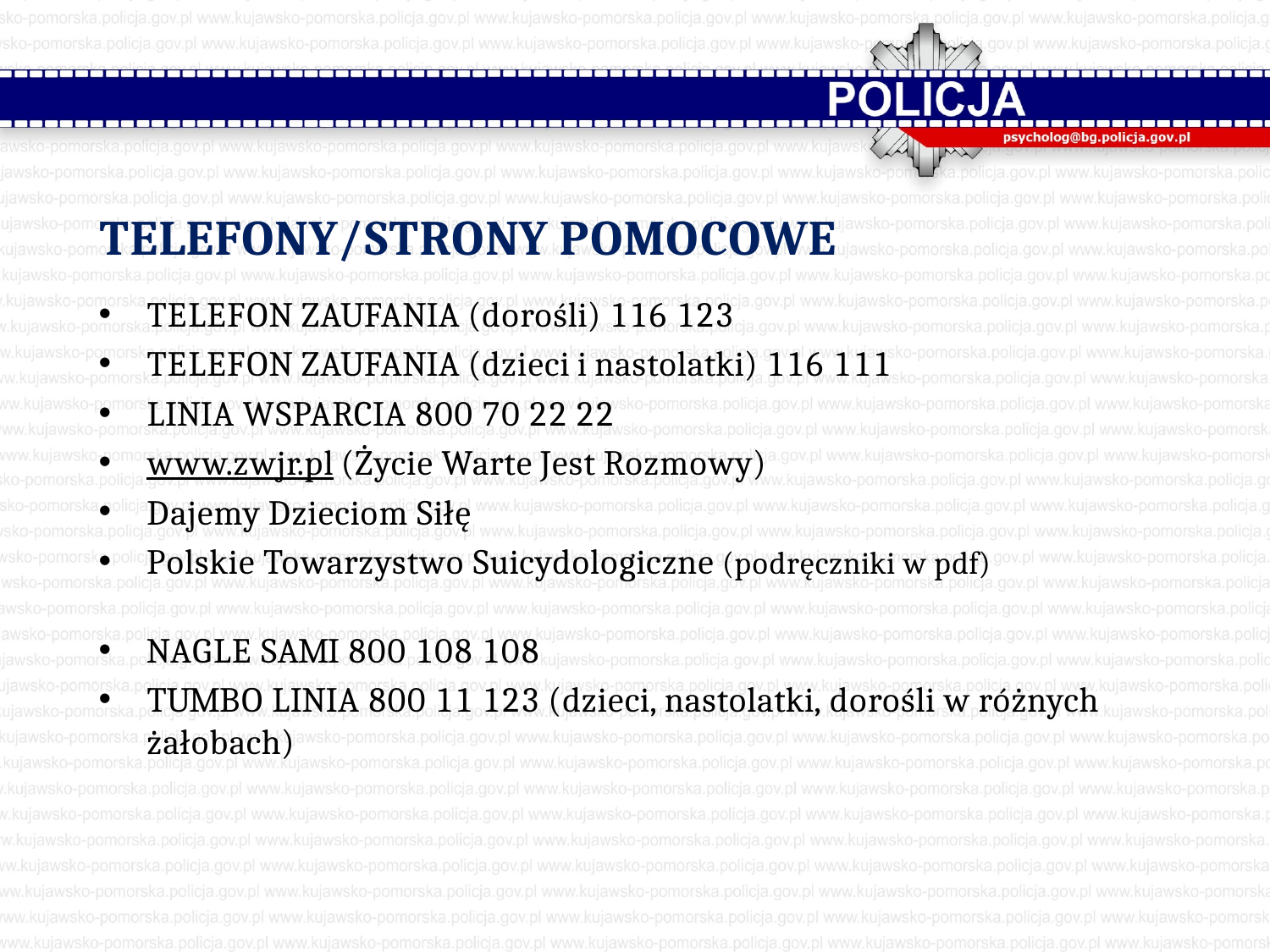

TELEFONY/STRONY POMOCOWE
TELEFON ZAUFANIA (dorośli) 116 123
TELEFON ZAUFANIA (dzieci i nastolatki) 116 111
LINIA WSPARCIA 800 70 22 22
www.zwjr.pl (Życie Warte Jest Rozmowy)
Dajemy Dzieciom Siłę
Polskie Towarzystwo Suicydologiczne (podręczniki w pdf)

NAGLE SAMI 800 108 108
TUMBO LINIA 800 11 123 (dzieci, nastolatki, dorośli w różnych żałobach)